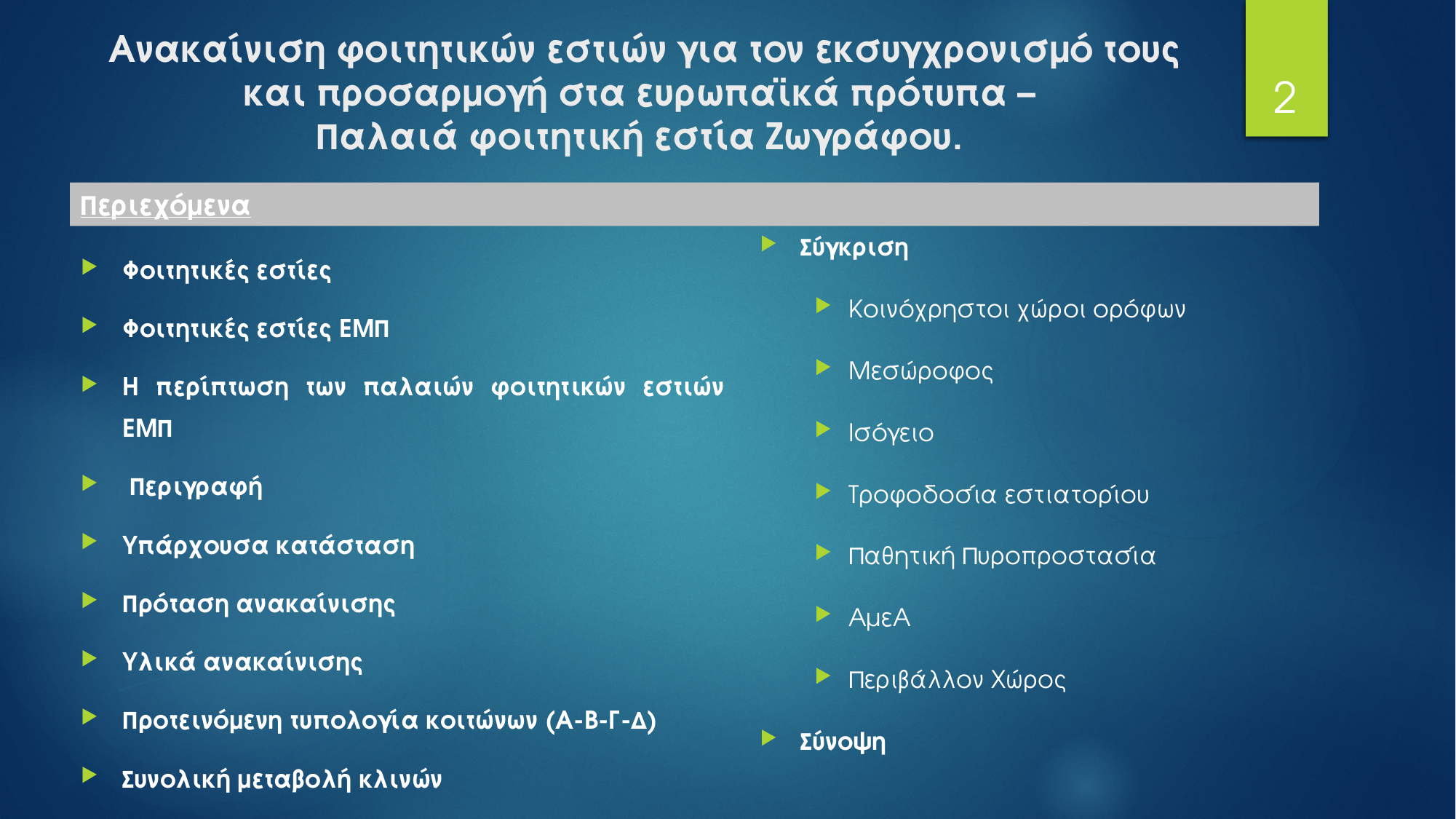

# Ανακαίνιση φοιτητικών εστιών για τον εκσυγχρονισμό τους και προσαρμογή στα ευρωπαϊκά πρότυπα – Παλαιά φοιτητική εστία Ζωγράφου.
2
Περιεχόμενα
Σύγκριση
Κοινόχρηστοι χώροι ορόφων
Μεσώροφος
Ισόγειο
Τροφοδοσία εστιατορίου
Παθητική Πυροπροστασία
ΑμεΑ
Περιβάλλον Χώρος
Σύνοψη

Φοιτητικές εστίες
Φοιτητικές εστίες ΕΜΠ
Η περίπτωση των παλαιών φοιτητικών εστιών ΕΜΠ
 Περιγραφή
Υπάρχουσα κατάσταση
Πρόταση ανακαίνισης
Υλικά ανακαίνισης
Προτεινόμενη τυπολογία κοιτώνων (Α-Β-Γ-Δ)
Συνολική μεταβολή κλινών